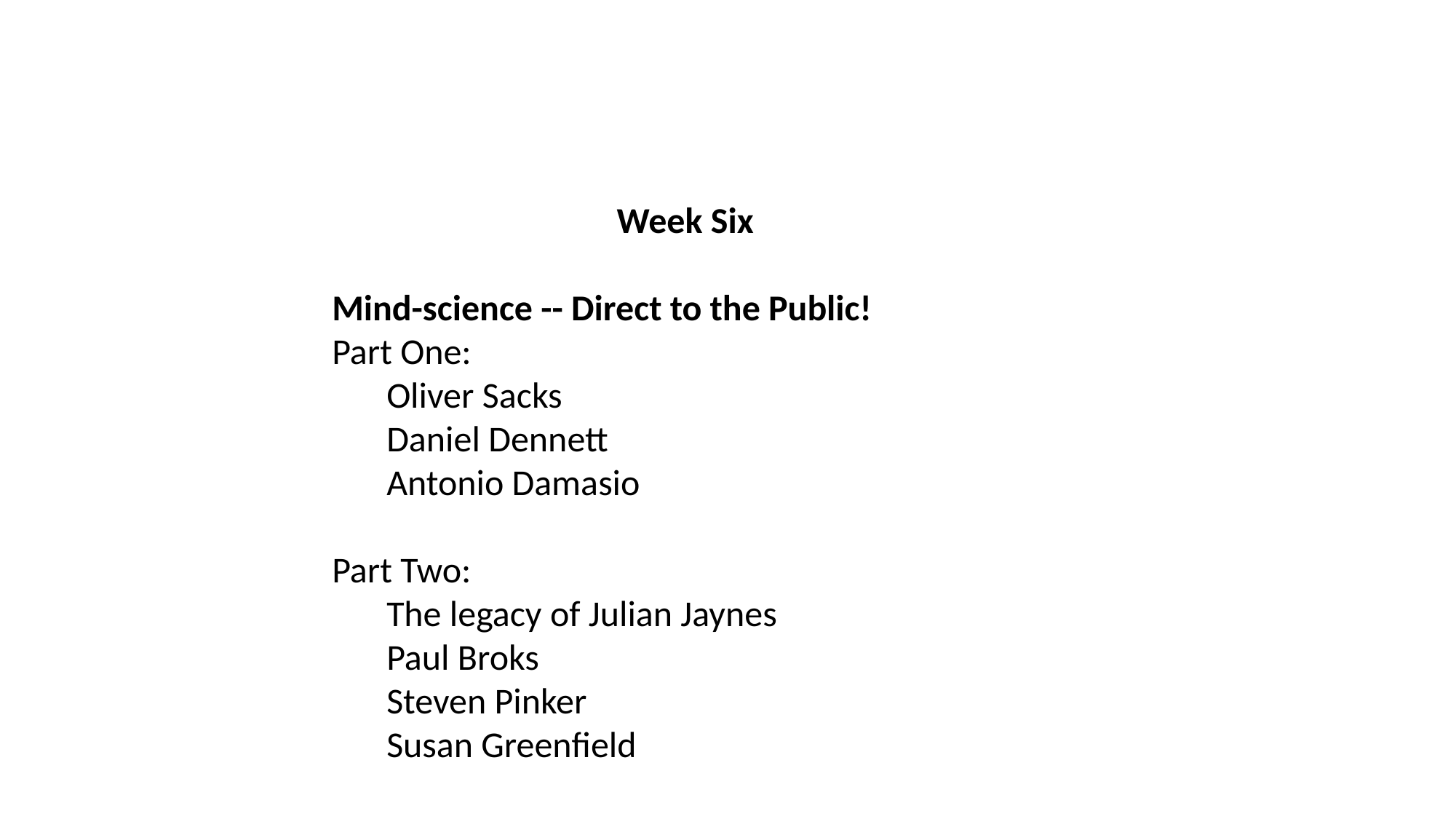

Week Six

Mind-science -- Direct to the Public!
Part One:
Oliver Sacks
Daniel Dennett
Antonio Damasio

Part Two:
The legacy of Julian Jaynes
Paul Broks
Steven Pinker
Susan Greenfield